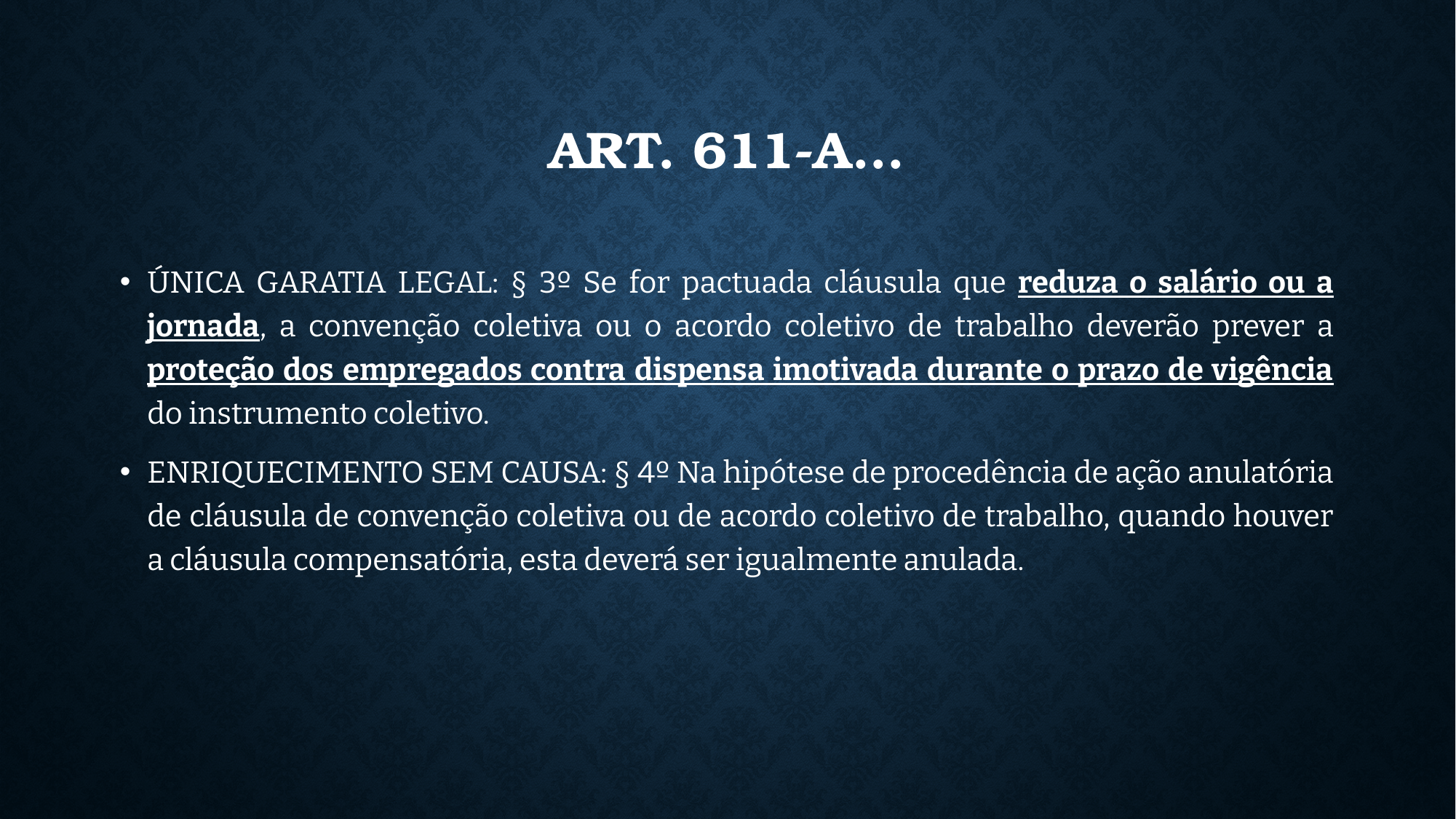

# Art. 611-A...
ÚNICA GARATIA LEGAL: § 3º Se for pactuada cláusula que reduza o salário ou a jornada, a convenção coletiva ou o acordo coletivo de trabalho deverão prever a proteção dos empregados contra dispensa imotivada durante o prazo de vigência do instrumento coletivo.
ENRIQUECIMENTO SEM CAUSA: § 4º Na hipótese de procedência de ação anulatória de cláusula de convenção coletiva ou de acordo coletivo de trabalho, quando houver a cláusula compensatória, esta deverá ser igualmente anulada.